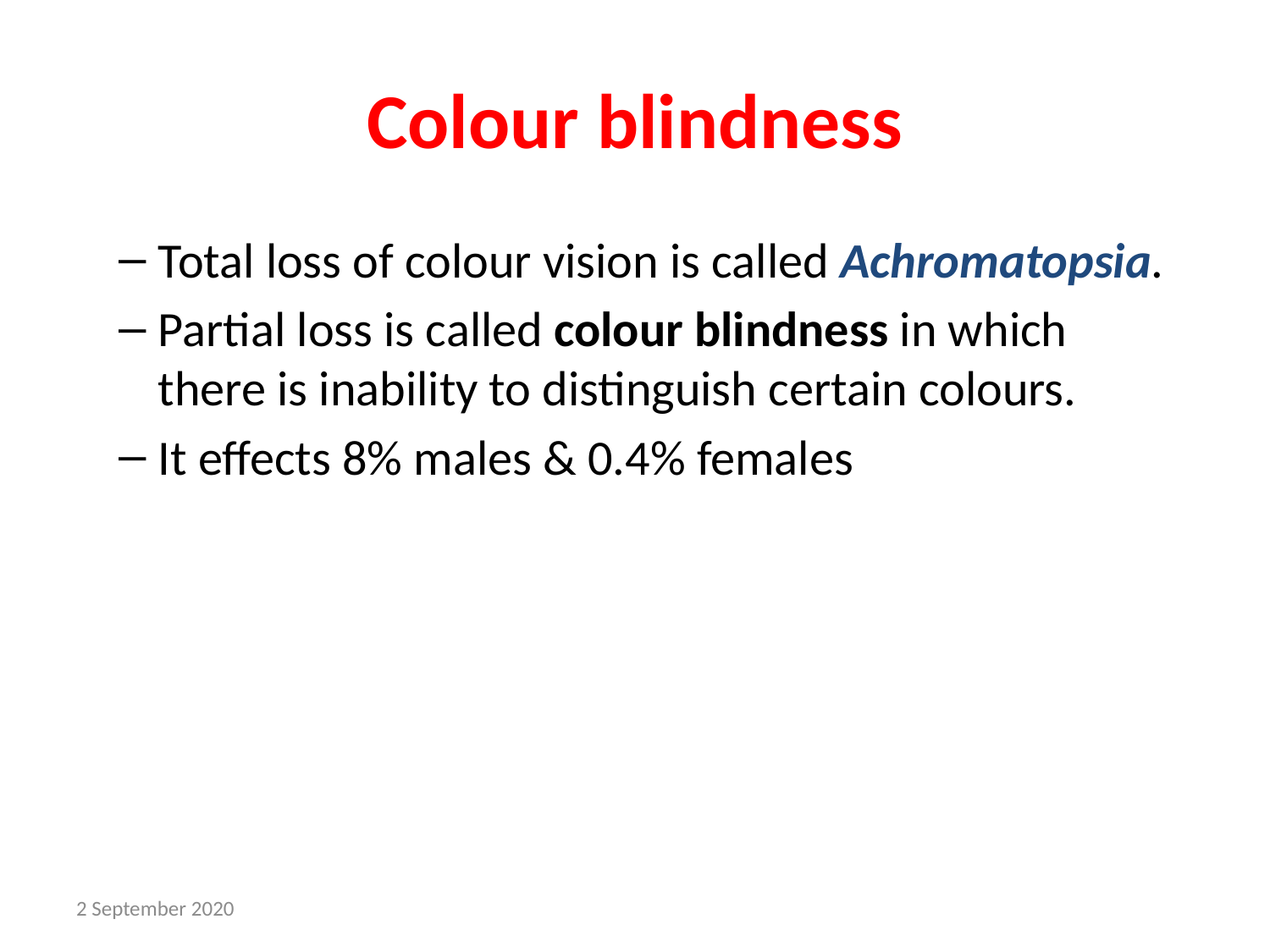

# Colour blindness
Total loss of colour vision is called Achromatopsia.
Partial loss is called colour blindness in which there is inability to distinguish certain colours.
It effects 8% males & 0.4% females

2 September 2020